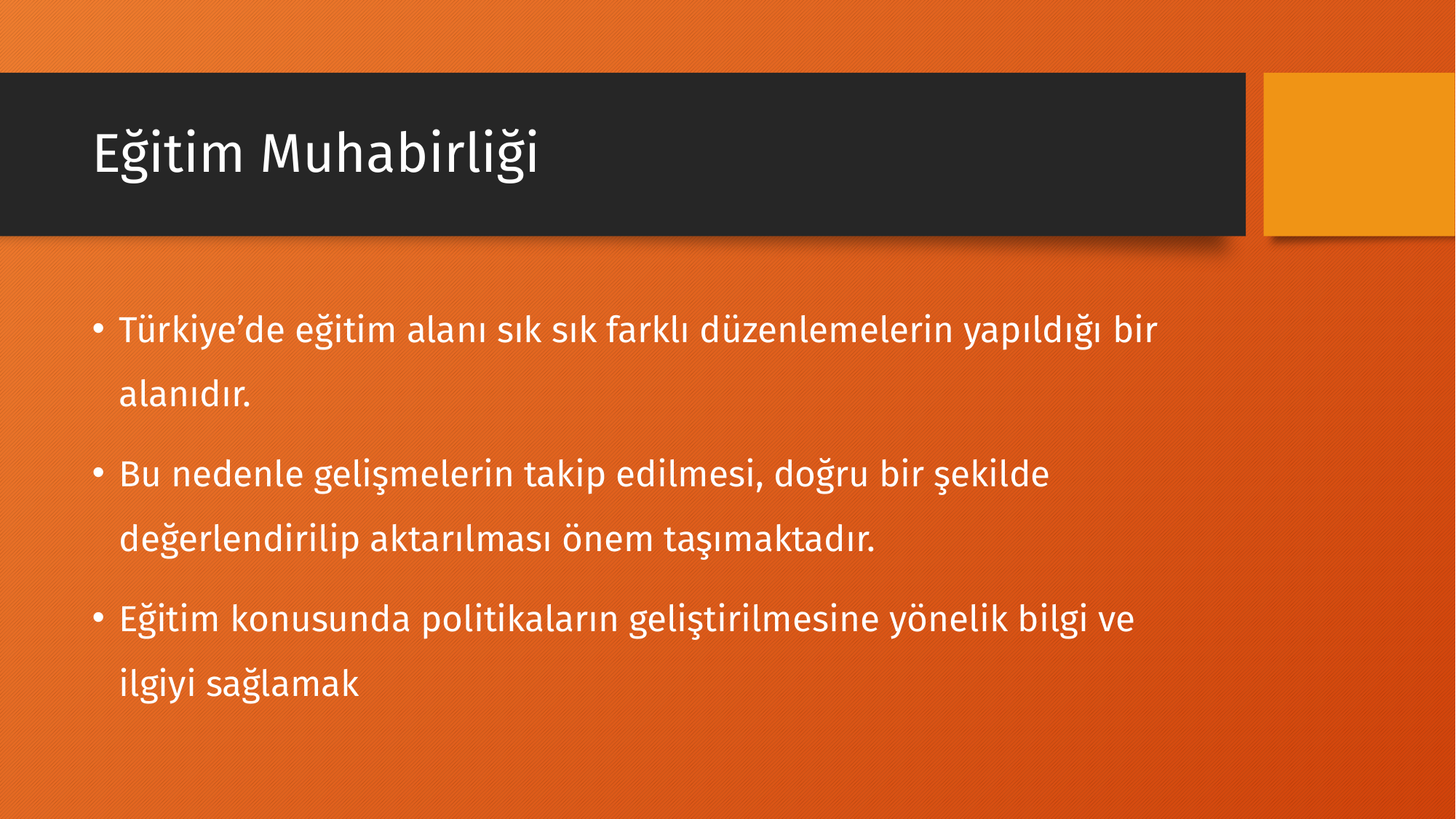

# Eğitim Muhabirliği
Türkiye’de eğitim alanı sık sık farklı düzenlemelerin yapıldığı bir alanıdır.
Bu nedenle gelişmelerin takip edilmesi, doğru bir şekilde değerlendirilip aktarılması önem taşımaktadır.
Eğitim konusunda politikaların geliştirilmesine yönelik bilgi ve ilgiyi sağlamak